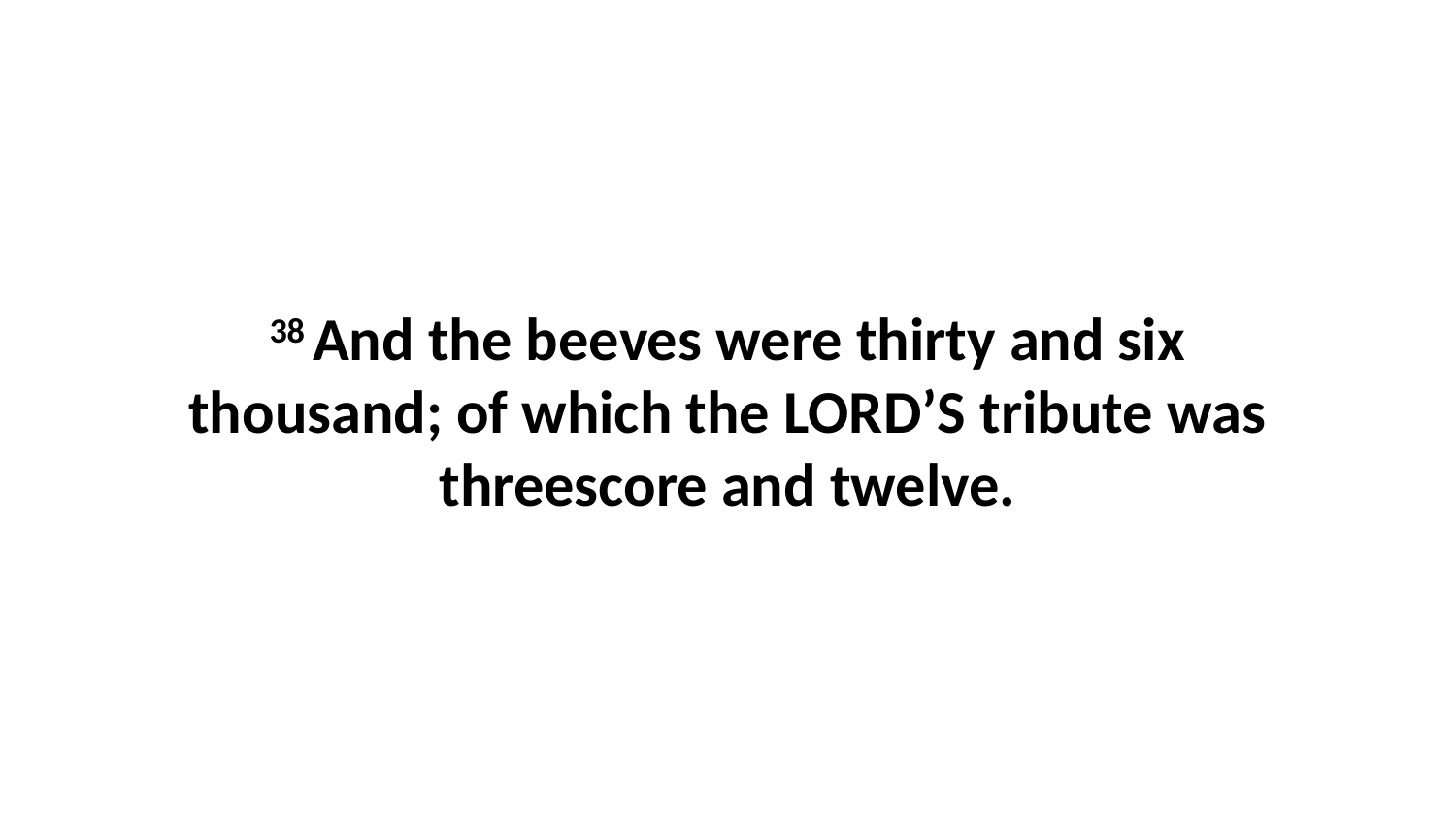

38 And the beeves were thirty and six thousand; of which the LORD’S tribute was threescore and twelve.